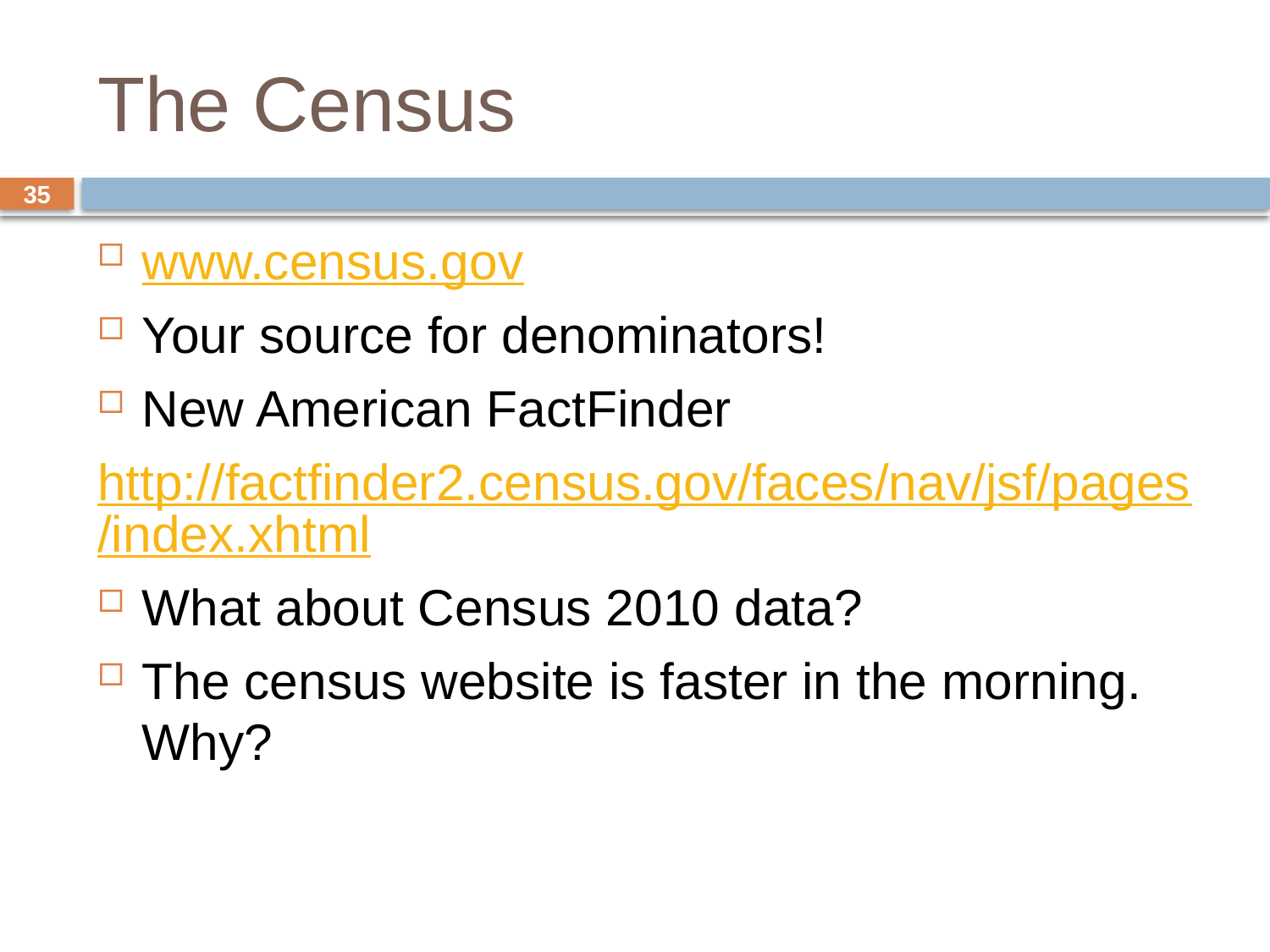

# The Census
35
www.census.gov
Your source for denominators!
New American FactFinder
http://factfinder2.census.gov/faces/nav/jsf/pages/index.xhtml
What about Census 2010 data?
The census website is faster in the morning.  Why?